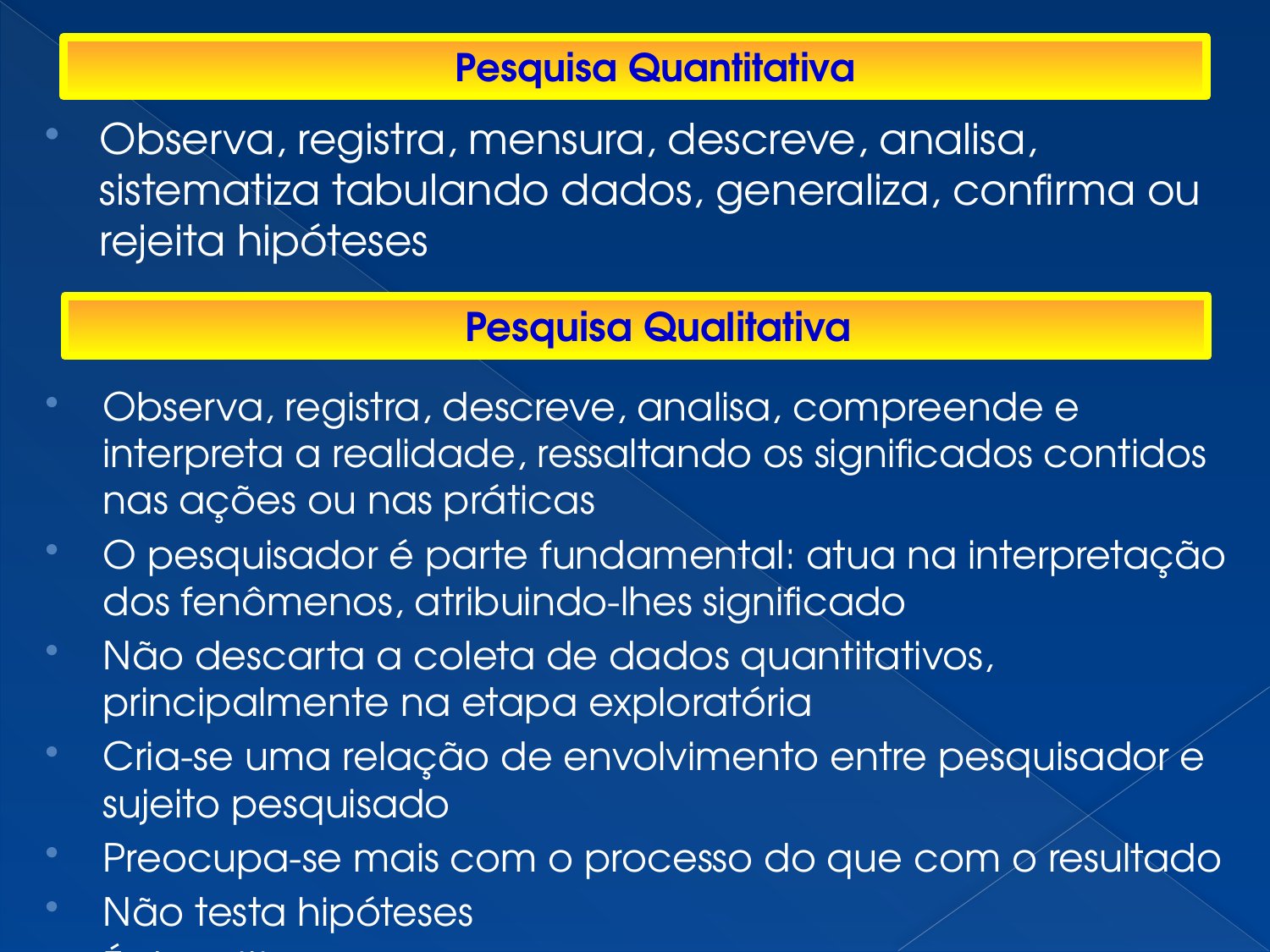

# Pesquisa Quantitativa
Observa, registra, mensura, descreve, analisa, sistematiza tabulando dados, generaliza, confirma ou rejeita hipóteses

Pesquisa Qualitativa
Observa, registra, descreve, analisa, compreende e interpreta a realidade, ressaltando os significados contidos nas ações ou nas práticas
O pesquisador é parte fundamental: atua na interpretação dos fenômenos, atribuindo-lhes significado
Não descarta a coleta de dados quantitativos, principalmente na etapa exploratória
Cria-se uma relação de envolvimento entre pesquisador e sujeito pesquisado
Preocupa-se mais com o processo do que com o resultado
Não testa hipóteses
É descritiva